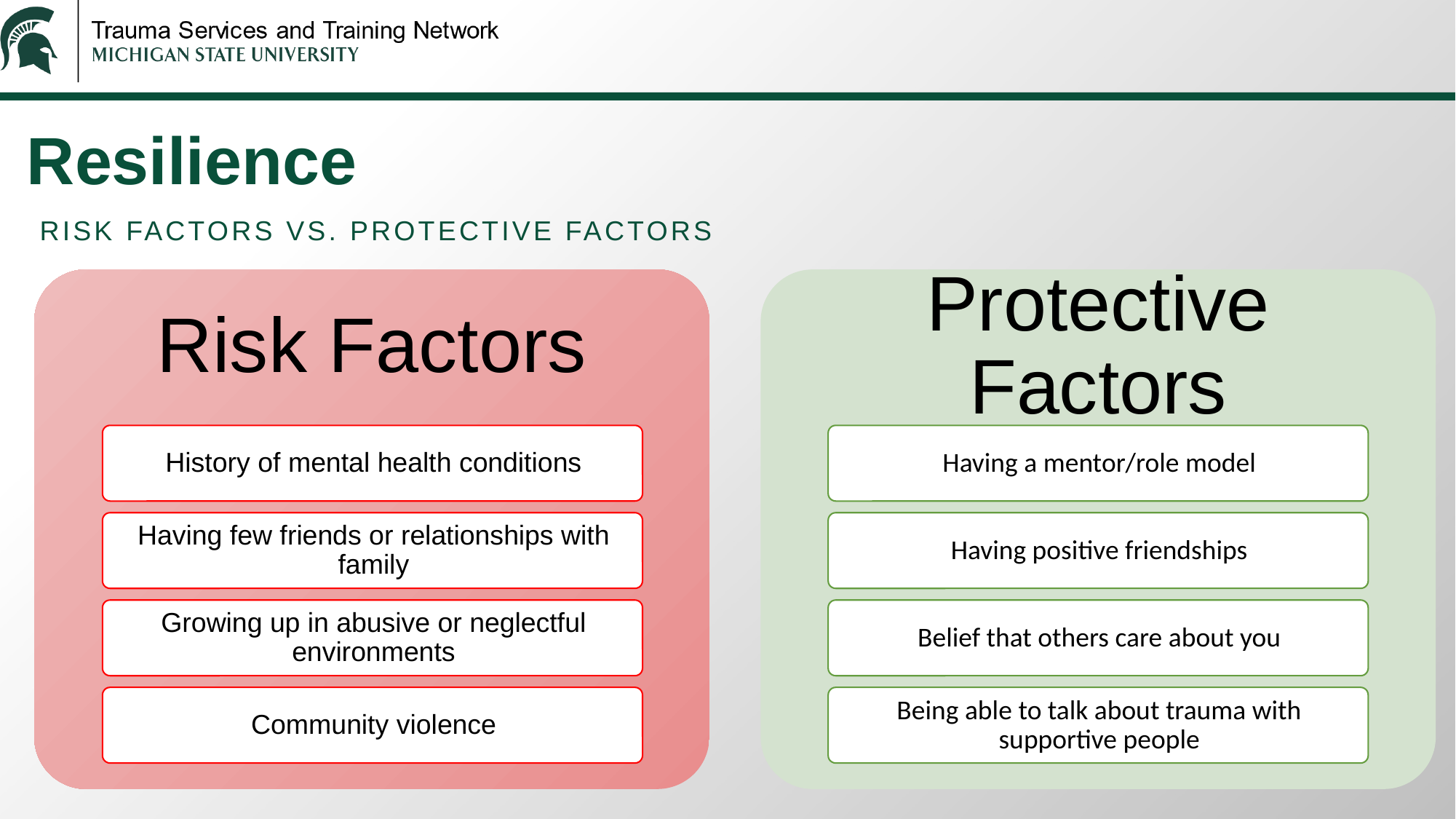

# Resilience
Risk Factors vs. Protective Factors
Risk Factors
History of mental health conditions
Having few friends or relationships with family
Growing up in abusive or neglectful environments
Community violence
Protective Factors
Having a mentor/role model
Having positive friendships
Belief that others care about you
Being able to talk about trauma with supportive people